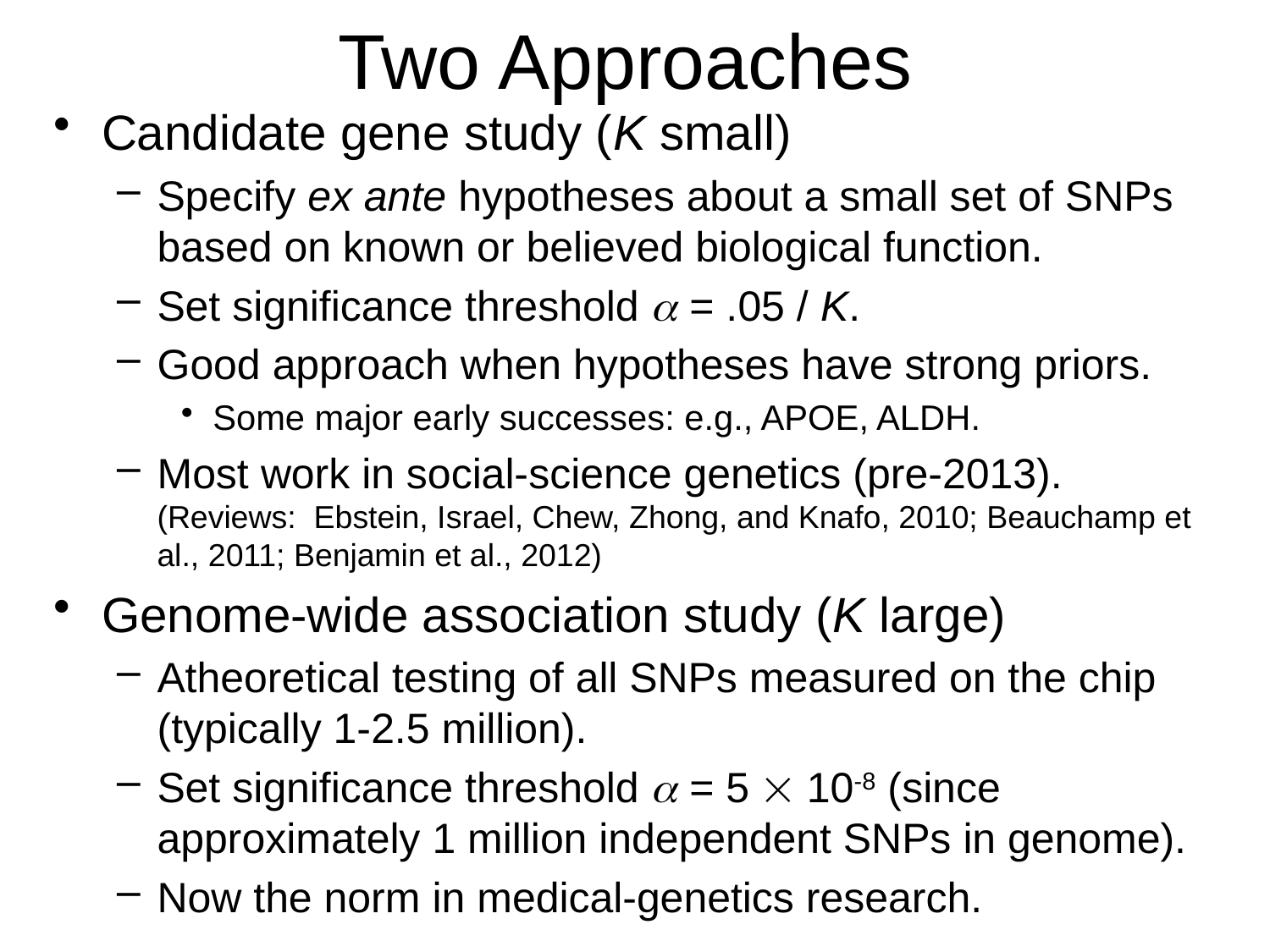

# Two Approaches
Candidate gene study (K small)
Specify ex ante hypotheses about a small set of SNPs based on known or believed biological function.
Set significance threshold α = .05 / K.
Good approach when hypotheses have strong priors.
Some major early successes: e.g., APOE, ALDH.
Most work in social-science genetics (pre-2013).           (Reviews:  Ebstein, Israel, Chew, Zhong, and Knafo, 2010; Beauchamp et al., 2011; Benjamin et al., 2012)
Genome-wide association study (K large)
Atheoretical testing of all SNPs measured on the chip (typically 1-2.5 million).
Set significance threshold α = 5 × 10-8 (since approximately 1 million independent SNPs in genome).
Now the norm in medical-genetics research.